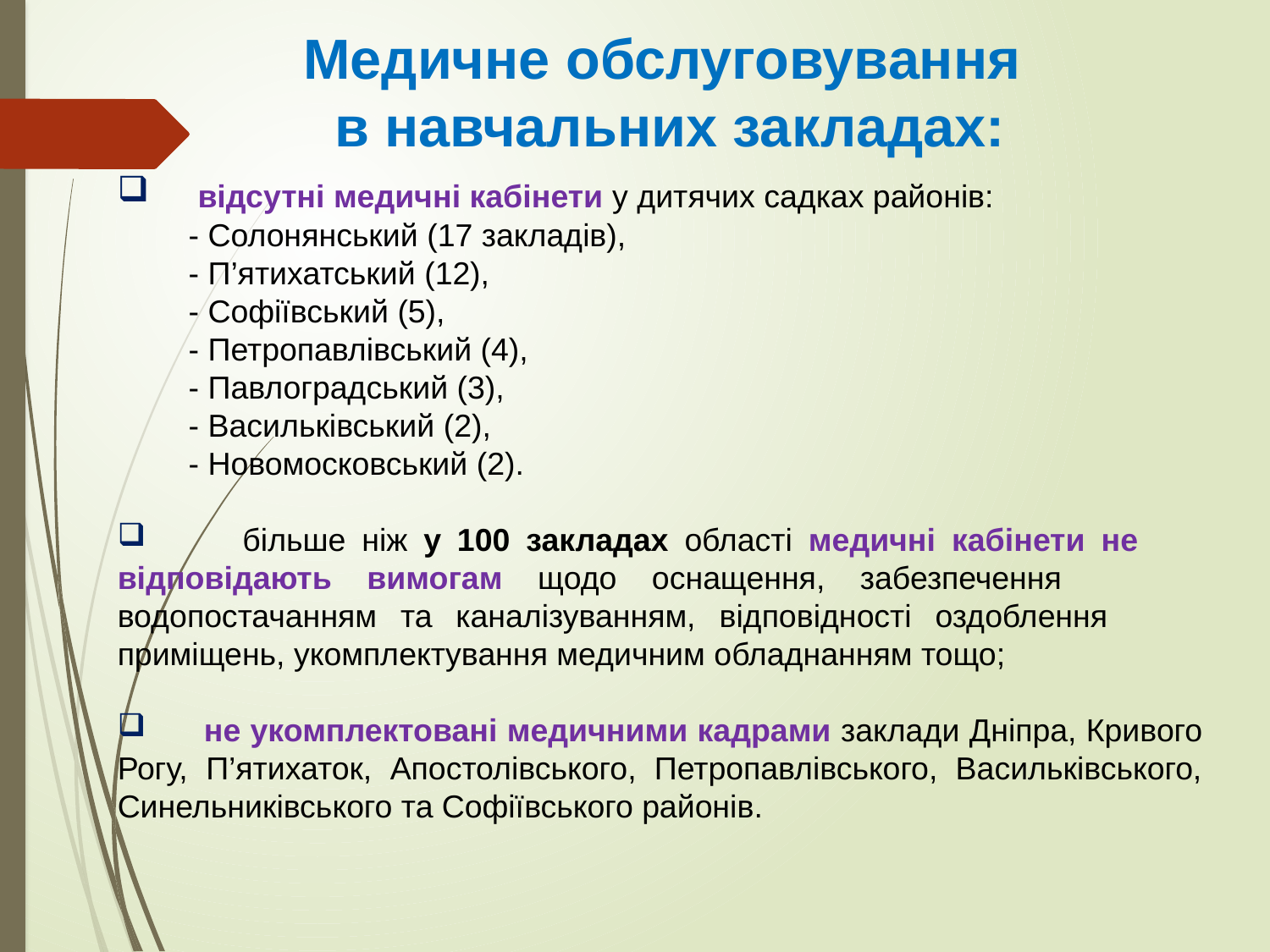

# Медичне обслуговування в навчальних закладах:
     відсутні медичні кабінети у дитячих садках районів:
        - Солонянський (17 закладів),
        - П’ятихатський (12),
        - Софіївський (5),
        - Петропавлівський (4),
        - Павлоградський (3),
        - Васильківський (2),
        - Новомосковський (2).

      більше ніж у 100 закладах області медичні кабінети не     відповідають вимогам щодо оснащення, забезпечення     водопостачанням та каналізуванням, відповідності оздоблення     приміщень, укомплектування медичним обладнанням тощо;

      не укомплектовані медичними кадрами заклади Дніпра, Кривого Рогу, П’ятихаток, Апостолівського, Петропавлівського, Васильківського, Синельниківського та Софіївського районів.